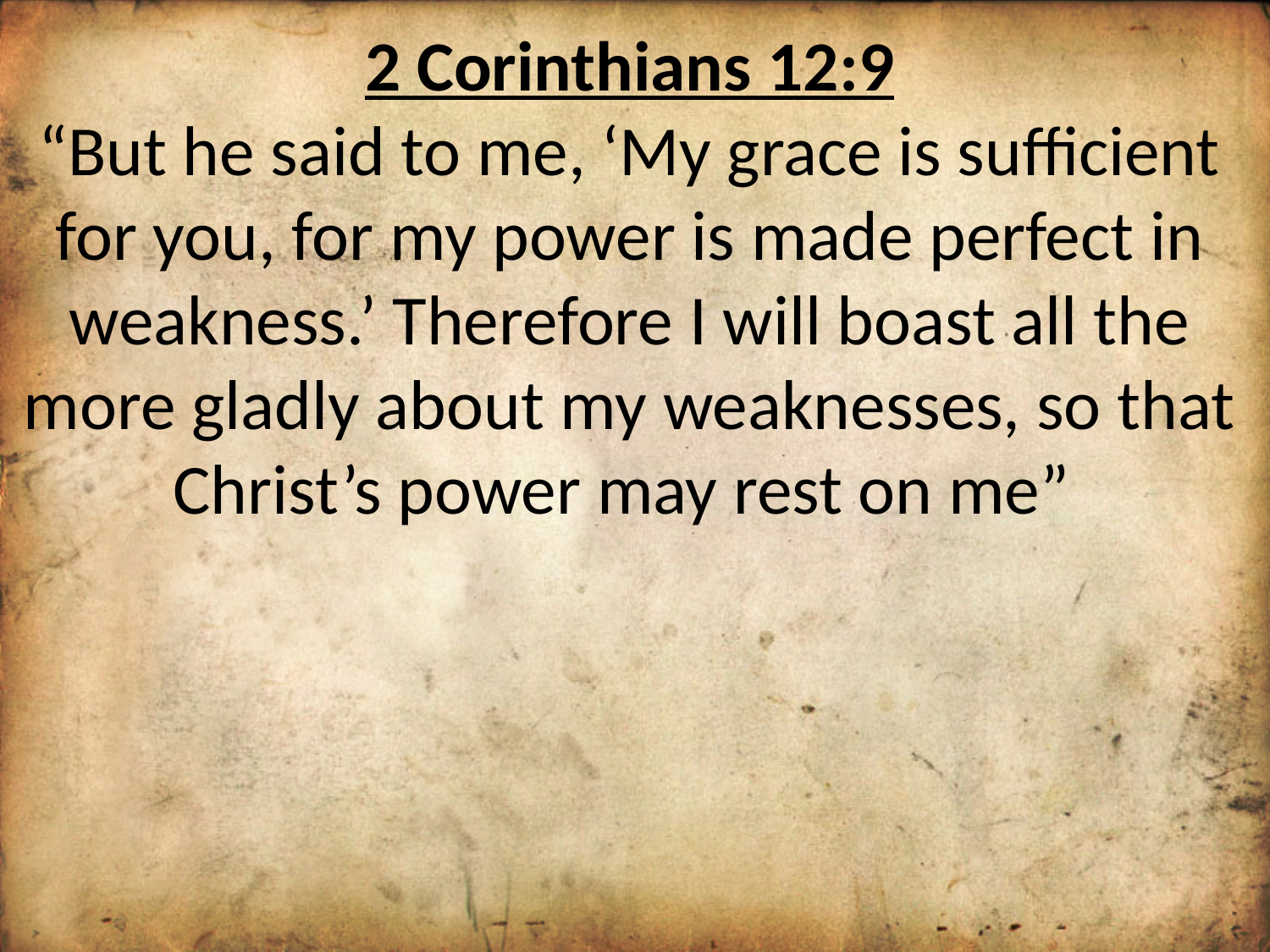

2 Corinthians 12:9
“But he said to me, ‘My grace is sufficient for you, for my power is made perfect in weakness.’ Therefore I will boast all the more gladly about my weaknesses, so that Christ’s power may rest on me”